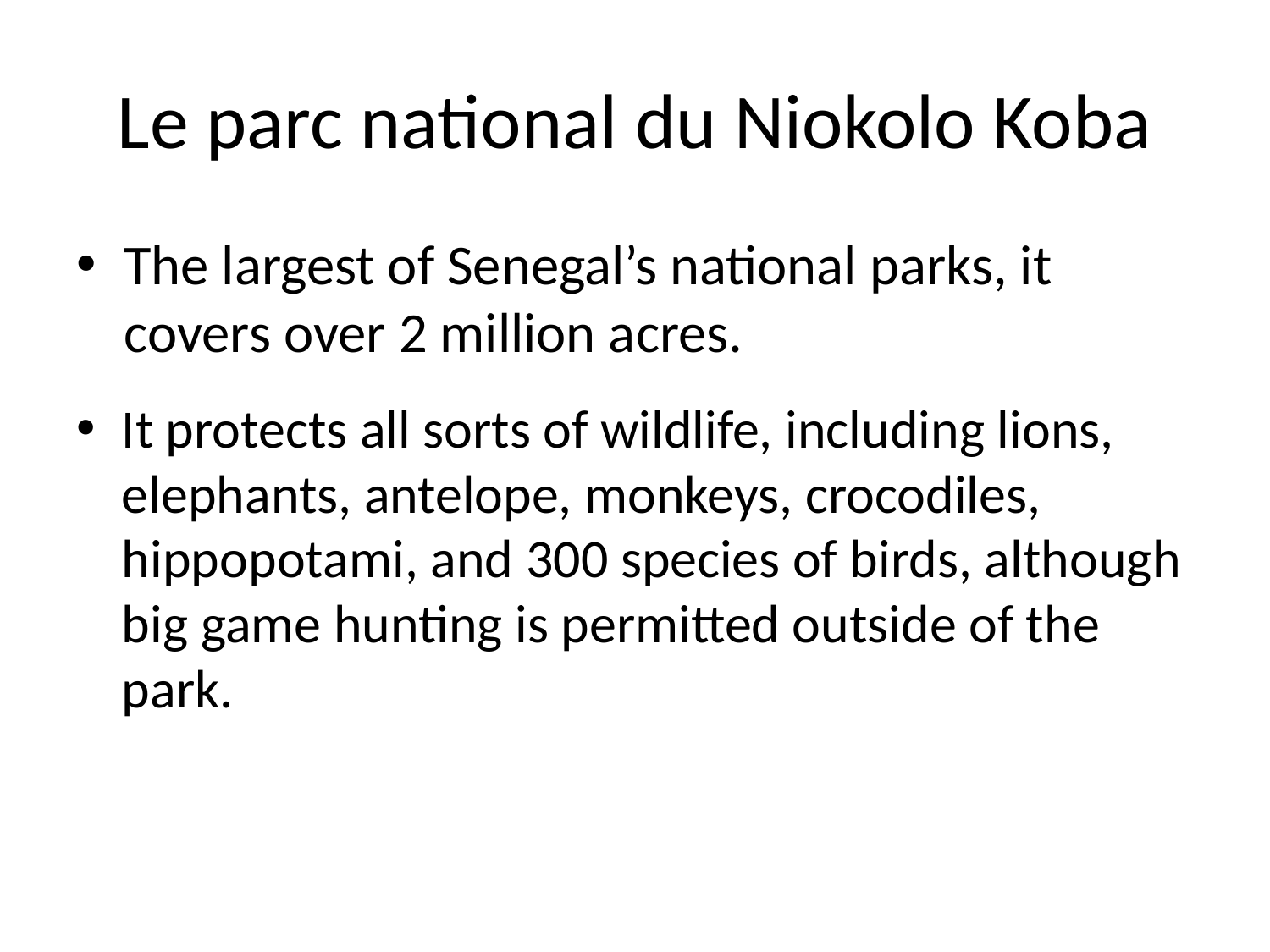

# Le parc national du Niokolo Koba
The largest of Senegal’s national parks, it covers over 2 million acres.
It protects all sorts of wildlife, including lions, elephants, antelope, monkeys, crocodiles, hippopotami, and 300 species of birds, although big game hunting is permitted outside of the park.